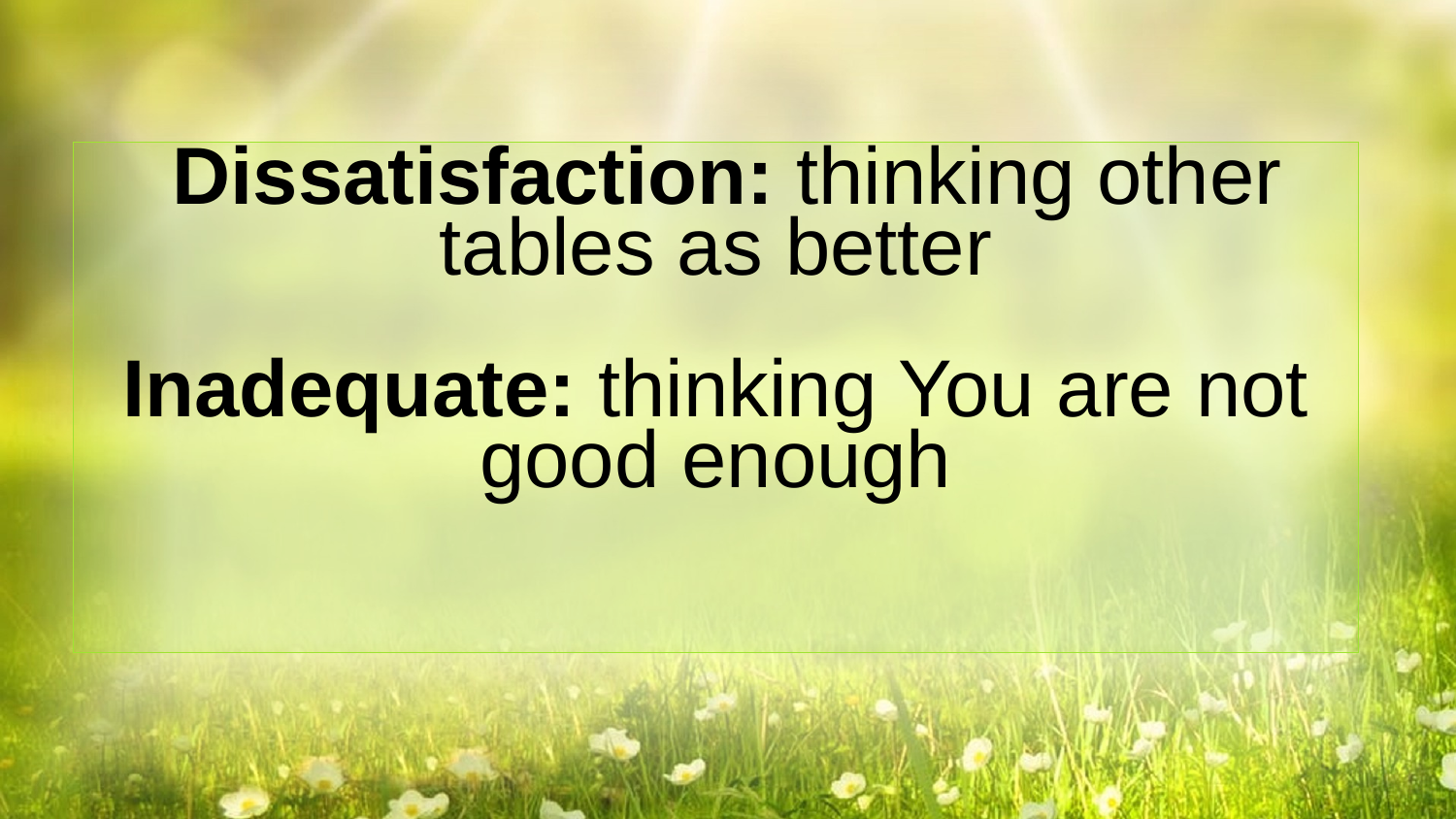

Dissatisfaction: thinking other tables as better

Inadequate: thinking You are not good enough